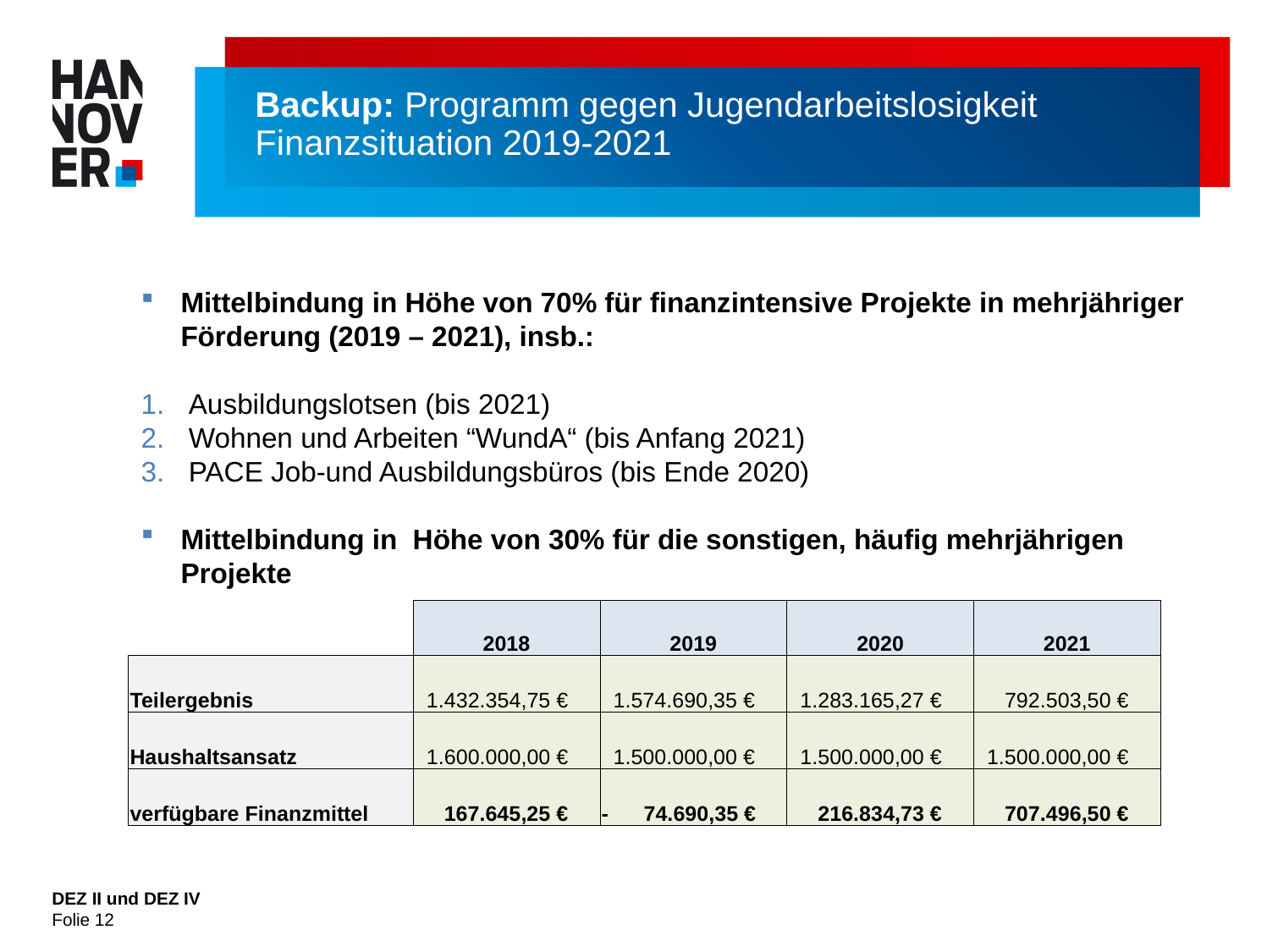

# Backup: Programm gegen Jugendarbeitslosigkeit Finanzsituation 2019-2021

Mittelbindung in Höhe von 70% für finanzintensive Projekte in mehrjähriger Förderung (2019 – 2021), insb.:

Ausbildungslotsen (bis 2021)
Wohnen und Arbeiten “WundA“ (bis Anfang 2021)
PACE Job-und Ausbildungsbüros (bis Ende 2020)

Mittelbindung in  Höhe von 30% für die sonstigen, häufig mehrjährigen Projekte
|  | 2018 | 2019 | 2020 | 2021 |
| --- | --- | --- | --- | --- |
| Teilergebnis | 1.432.354,75 € | 1.574.690,35 € | 1.283.165,27 € | 792.503,50 € |
| Haushaltsansatz | 1.600.000,00 € | 1.500.000,00 € | 1.500.000,00 € | 1.500.000,00 € |
| verfügbare Finanzmittel | 167.645,25 € | - 74.690,35 € | 216.834,73 € | 707.496,50 € |
DEZ II und DEZ IV
Folie 12